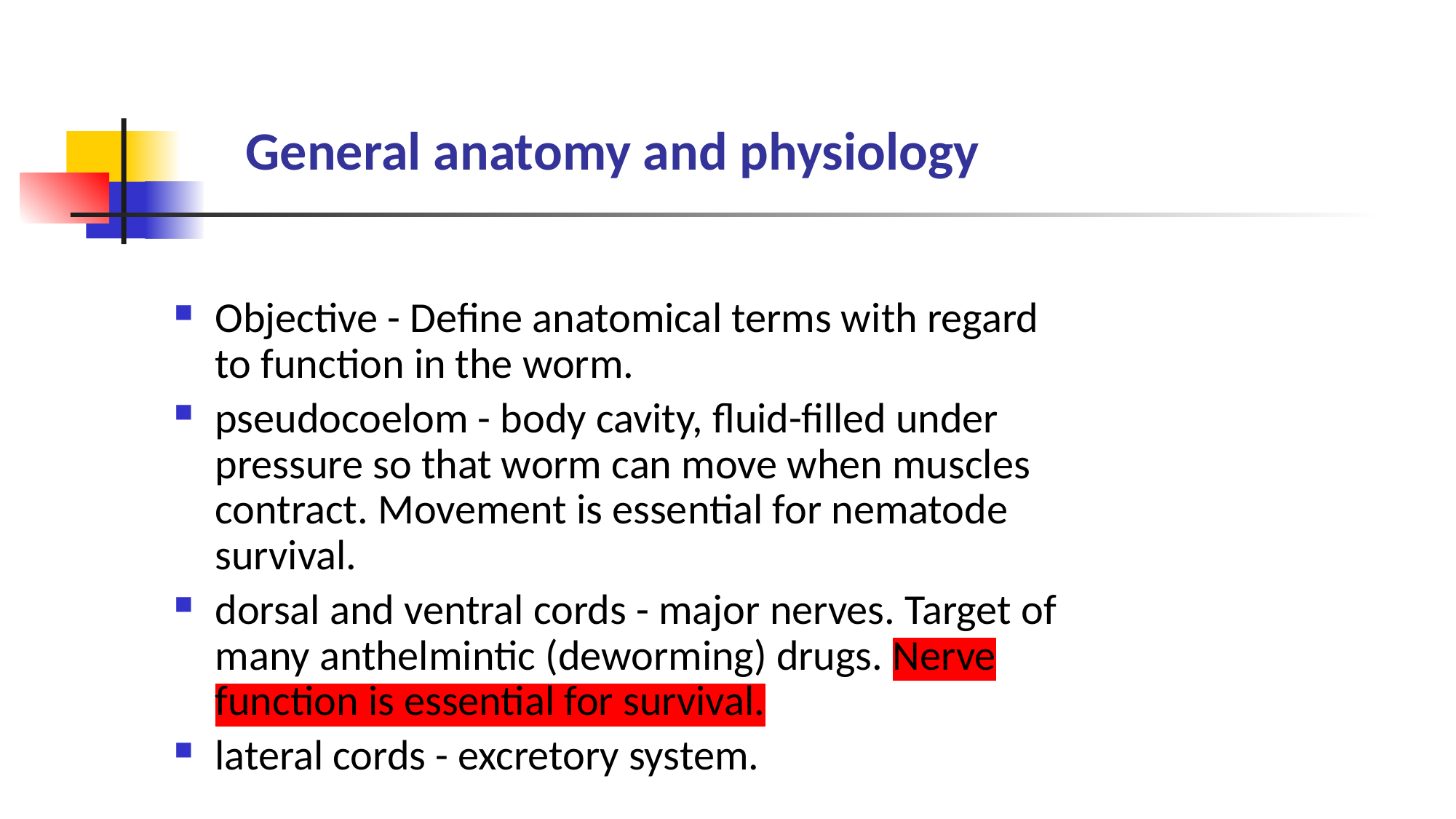

# General anatomy and physiology
Objective - Define anatomical terms with regard to function in the worm.
pseudocoelom - body cavity, fluid-filled under pressure so that worm can move when muscles contract. Movement is essential for nematode survival.
dorsal and ventral cords - major nerves. Target of many anthelmintic (deworming) drugs. Nerve function is essential for survival.
lateral cords - excretory system.